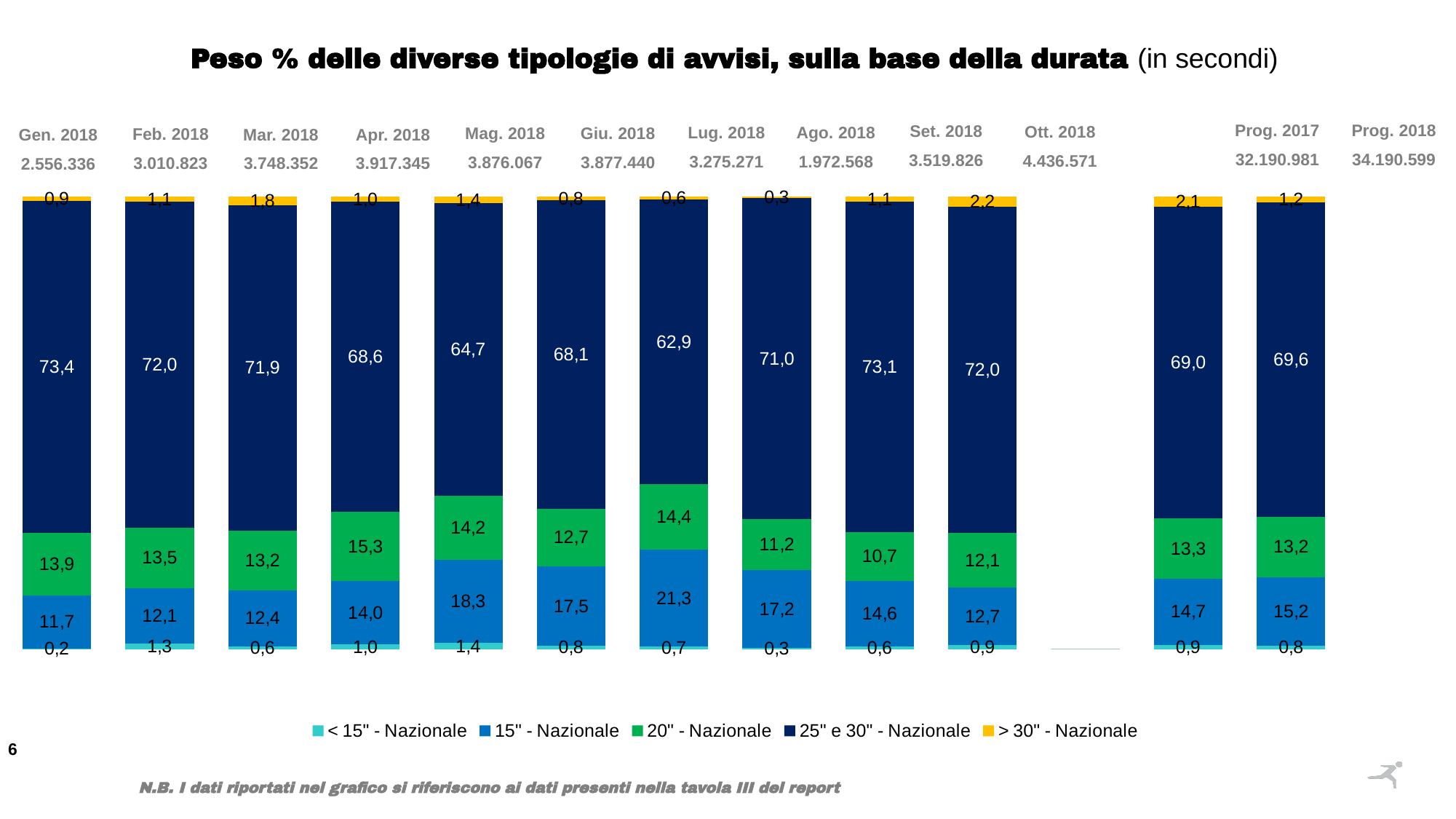

Peso % delle diverse tipologie di avvisi, sulla base della durata (in secondi)
Prog. 2018

34.190.599
Prog. 2017

32.190.981
Set. 2018

3.519.826
Ott. 2018

4.436.571
Ago. 2018

1.972.568
Lug. 2018

3.275.271
Mag. 2018

3.876.067
Giu. 2018

3.877.440
Feb. 2018

3.010.823
Apr. 2018

3.917.345
Mar. 2018

3.748.352
Gen. 2018

2.556.336

[unsupported chart]

N.B. I dati riportati nel grafico si riferiscono ai dati presenti nella tavola III del report